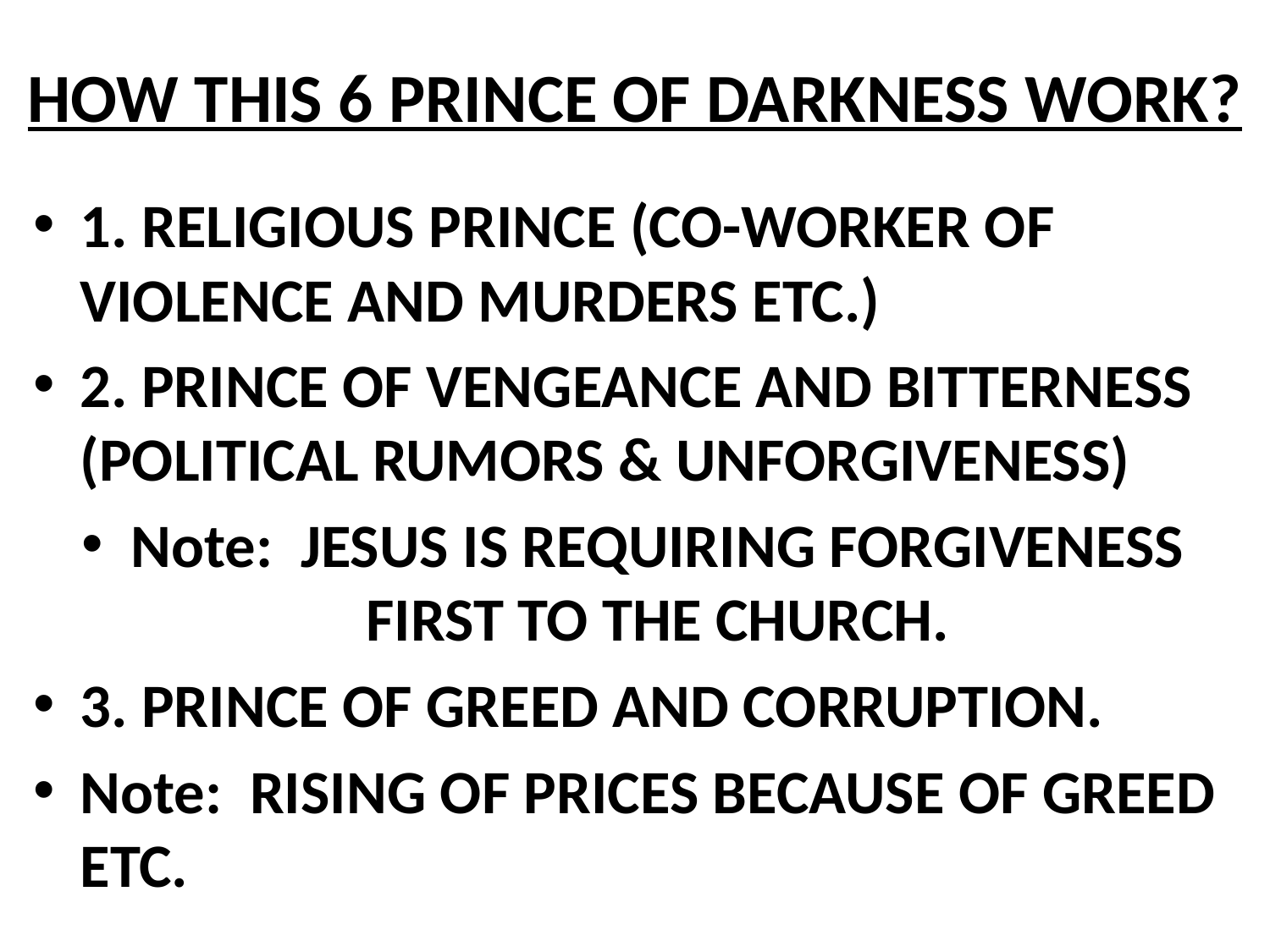

# HOW THIS 6 PRINCE OF DARKNESS WORK?
1. RELIGIOUS PRINCE (CO-WORKER OF VIOLENCE AND MURDERS ETC.)
2. PRINCE OF VENGEANCE AND BITTERNESS (POLITICAL RUMORS & UNFORGIVENESS)
Note:  JESUS IS REQUIRING FORGIVENESS FIRST TO THE CHURCH.
3. PRINCE OF GREED AND CORRUPTION.
Note:  RISING OF PRICES BECAUSE OF GREED ETC.